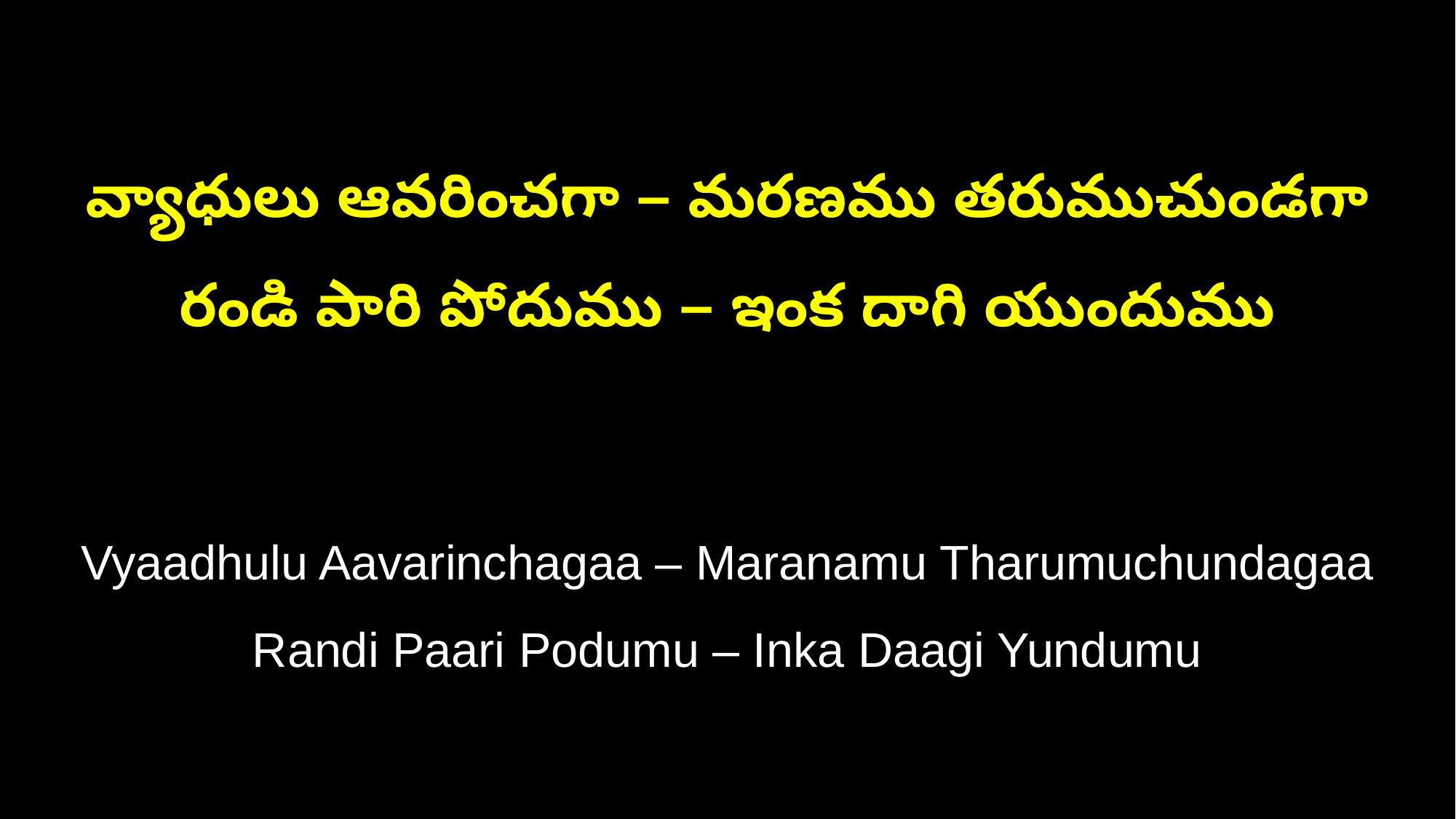

వ్యాధులు ఆవరించగా – మరణము తరుముచుండగా
రండి పారి పోదుము – ఇంక దాగి యుందుము
Vyaadhulu Aavarinchagaa – Maranamu Tharumuchundagaa
Randi Paari Podumu – Inka Daagi Yundumu